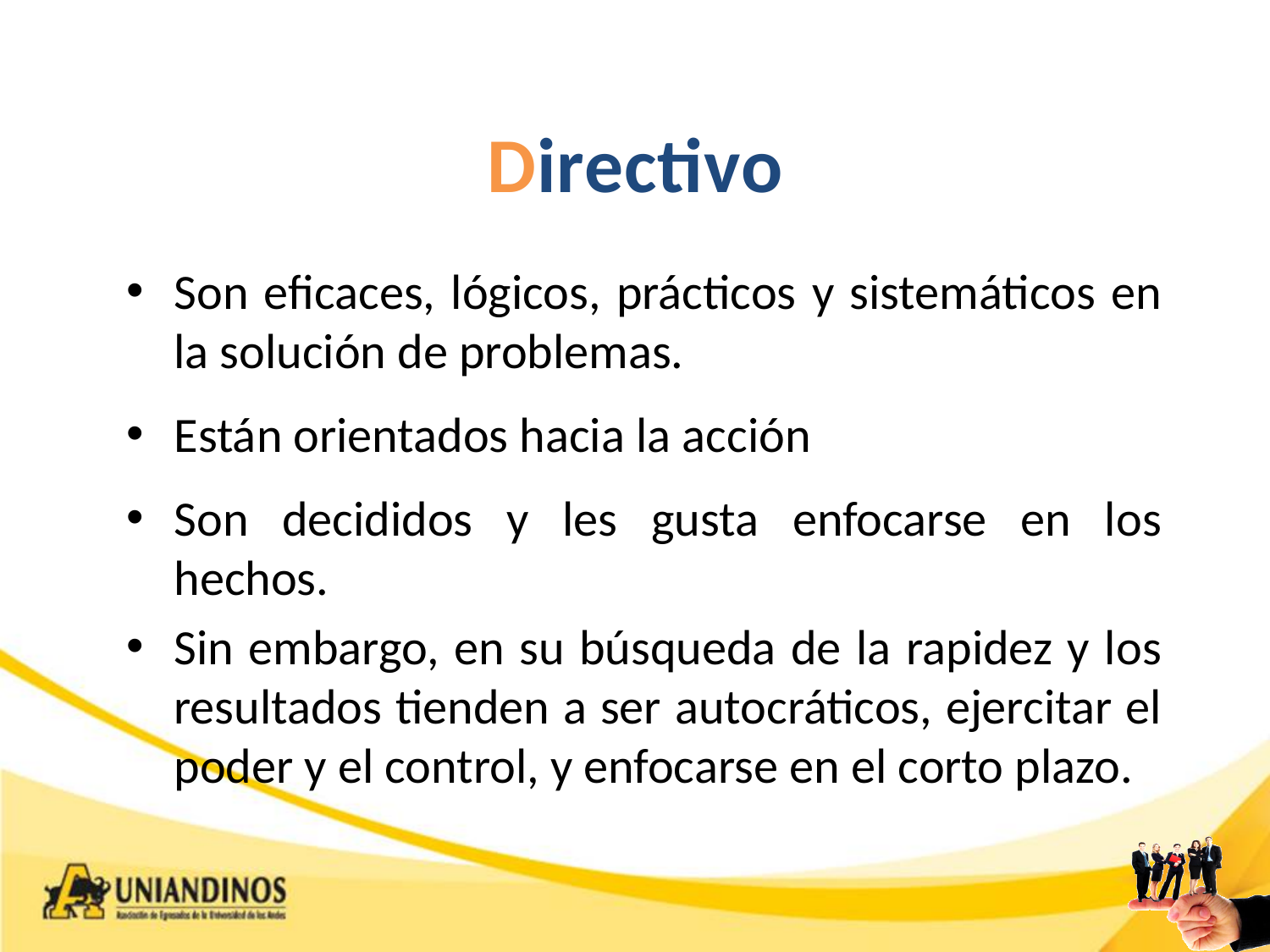

# Directivo
Son eficaces, lógicos, prácticos y sistemáticos en la solución de problemas.

Están orientados hacia la acción

Son decididos y les gusta enfocarse en los hechos.
Sin embargo, en su búsqueda de la rapidez y los resultados tienden a ser autocráticos, ejercitar el poder y el control, y enfocarse en el corto plazo.